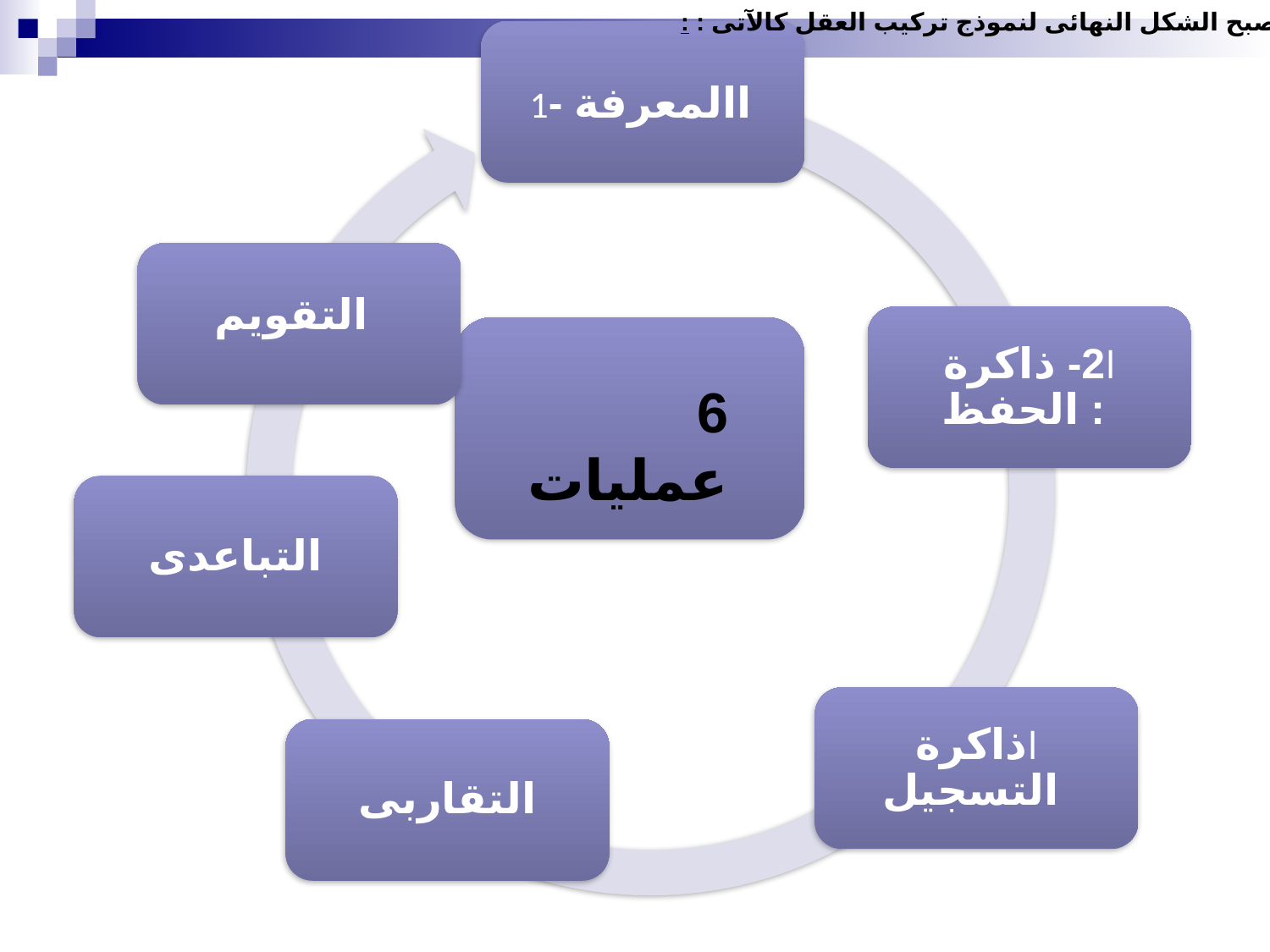

وبذلك يصبح الشكل النهائى لنموذج تركيب العقل كالآتى : :

1- االمعرفة

التقويم

ا2- ذاكرة الحفظ :

6 عمليات

التباعدى

اذاكرة التسجيل

التقاربى